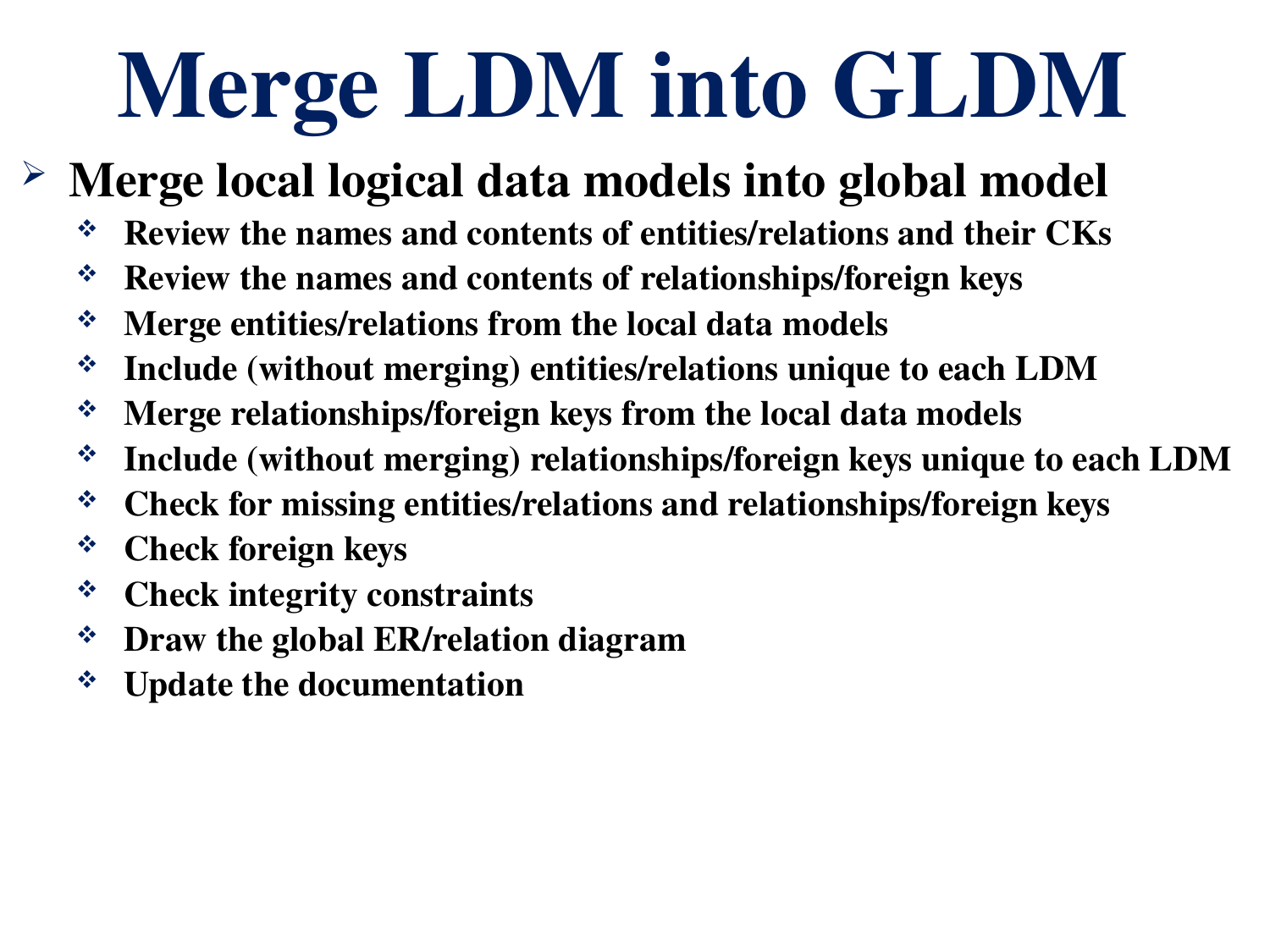

# Merge LDM into GLDM
Merge local logical data models into global model
Review the names and contents of entities/relations and their CKs
Review the names and contents of relationships/foreign keys
Merge entities/relations from the local data models
Include (without merging) entities/relations unique to each LDM
Merge relationships/foreign keys from the local data models
Include (without merging) relationships/foreign keys unique to each LDM
Check for missing entities/relations and relationships/foreign keys
Check foreign keys
Check integrity constraints
Draw the global ER/relation diagram
Update the documentation